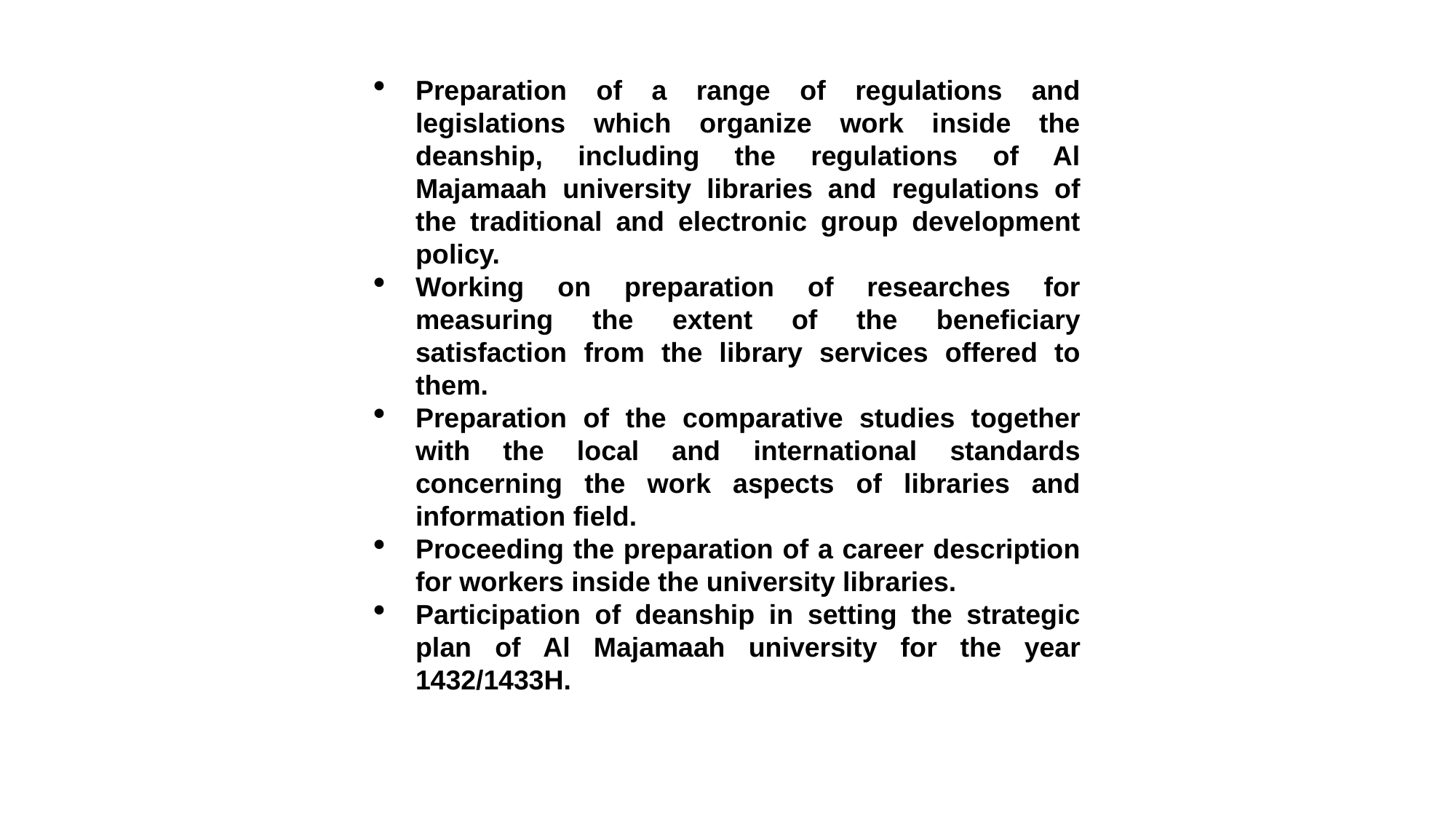

Preparation of a range of regulations and legislations which organize work inside the deanship, including the regulations of Al Majamaah university libraries and regulations of the traditional and electronic group development policy.
Working on preparation of researches for measuring the extent of the beneficiary satisfaction from the library services offered to them.
Preparation of the comparative studies together with the local and international standards concerning the work aspects of libraries and information field.
Proceeding the preparation of a career description for workers inside the university libraries.
Participation of deanship in setting the strategic plan of Al Majamaah university for the year 1432/1433H.